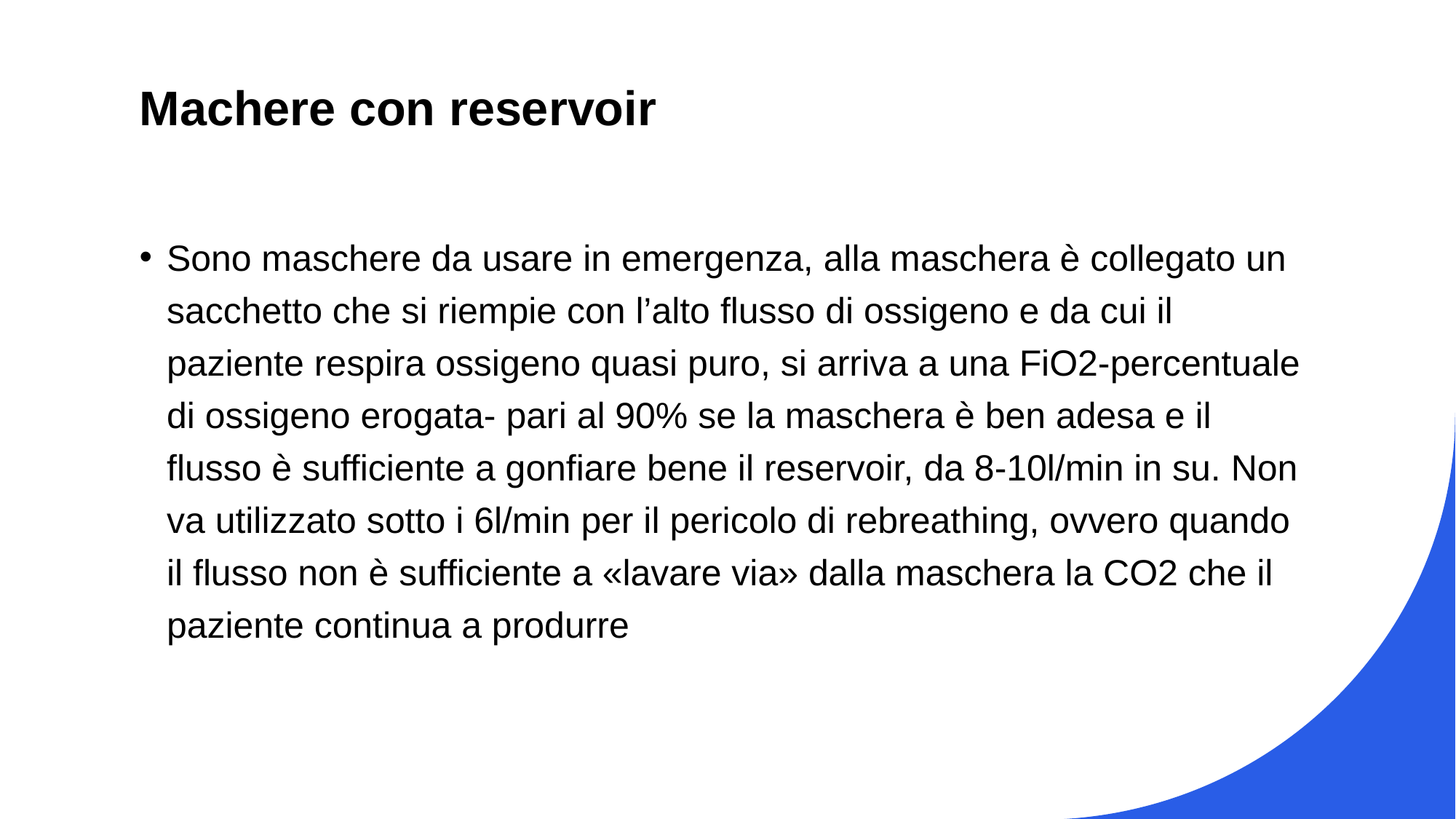

# Machere con reservoir
Sono maschere da usare in emergenza, alla maschera è collegato un sacchetto che si riempie con l’alto flusso di ossigeno e da cui il paziente respira ossigeno quasi puro, si arriva a una FiO2-percentuale di ossigeno erogata- pari al 90% se la maschera è ben adesa e il flusso è sufficiente a gonfiare bene il reservoir, da 8-10l/min in su. Non va utilizzato sotto i 6l/min per il pericolo di rebreathing, ovvero quando il flusso non è sufficiente a «lavare via» dalla maschera la CO2 che il paziente continua a produrre